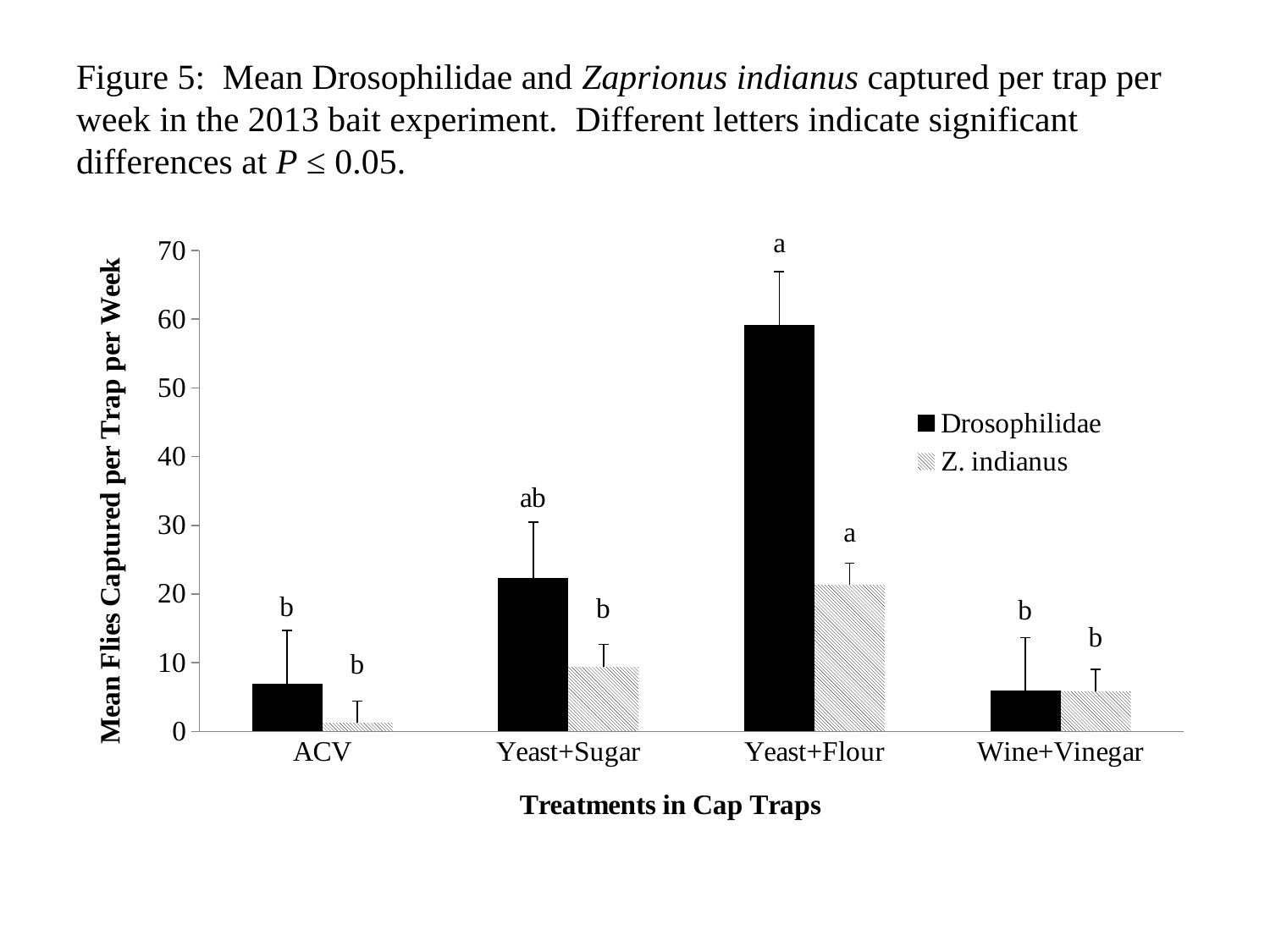

# Figure 5:  Mean Drosophilidae and Zaprionus indianus captured per trap per week in the 2013 bait experiment.  Different letters indicate significant differences at P ≤ 0.05.

### Chart

| Category | Drosophilidae | Z. indianus |
|---|---|---|
| ACV | 6.9167 | 1.25 |
| Yeast+Sugar | 22.3636 | 9.3636 |
| Yeast+Flour | 59.1667 | 21.3333 |
| Wine+Vinegar | 5.9167 | 5.8333 |